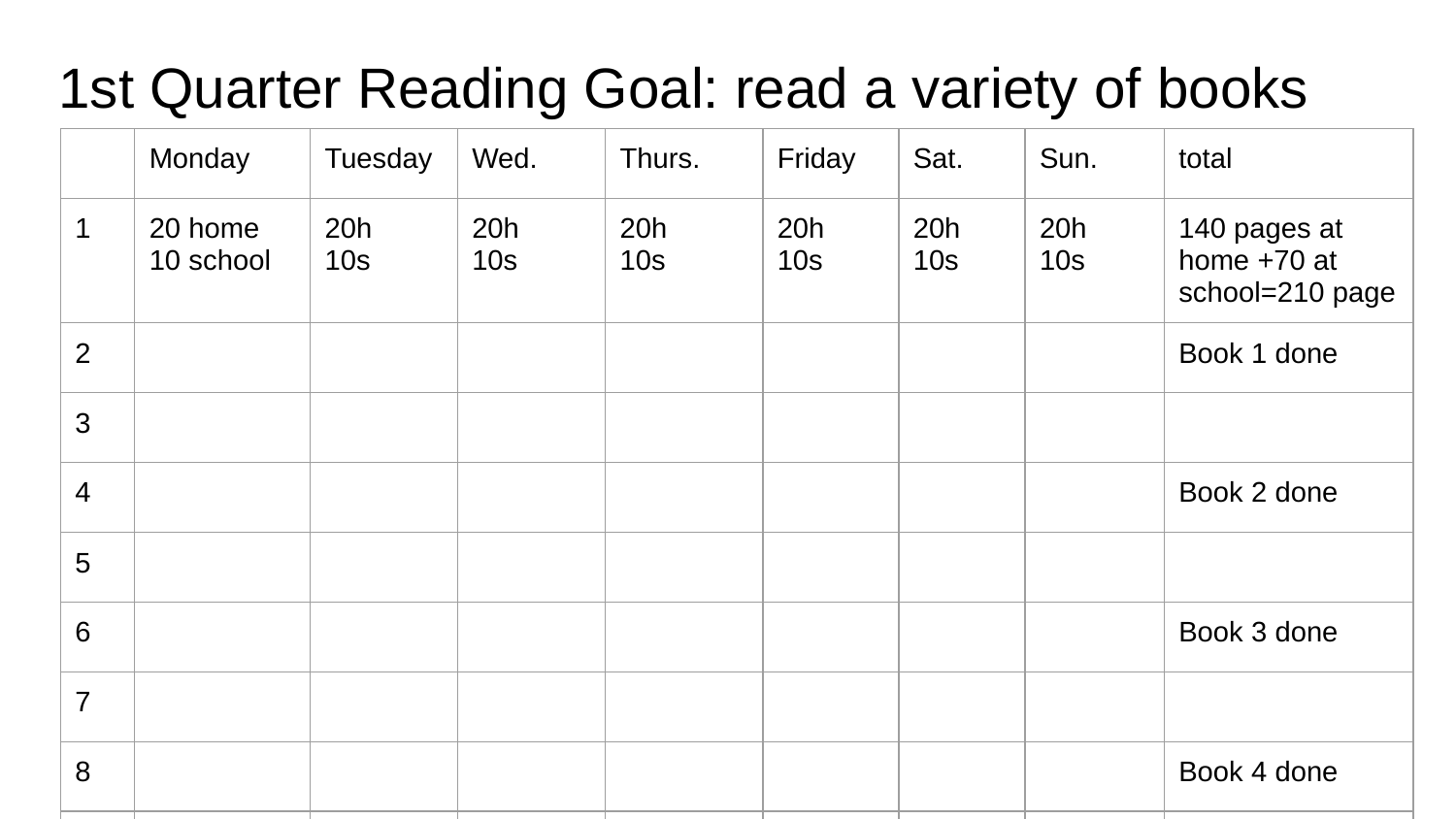

# 1st Quarter Reading Goal: read a variety of books
|  | Monday | Tuesday | Wed. | Thurs. | Friday | Sat. | Sun. | total |
| --- | --- | --- | --- | --- | --- | --- | --- | --- |
| 1 | 20 home 10 school | 20h 10s | 20h 10s | 20h 10s | 20h 10s | 20h 10s | 20h 10s | 140 pages at home +70 at school=210 page |
| 2 |  |  |  |  |  |  |  | Book 1 done |
| 3 |  |  |  |  |  |  |  |  |
| 4 |  |  |  |  |  |  |  | Book 2 done |
| 5 |  |  |  |  |  |  |  |  |
| 6 |  |  |  |  |  |  |  | Book 3 done |
| 7 |  |  |  |  |  |  |  |  |
| 8 |  |  |  |  |  |  |  | Book 4 done |
| 9 |  |  |  |  |  |  |  |  |